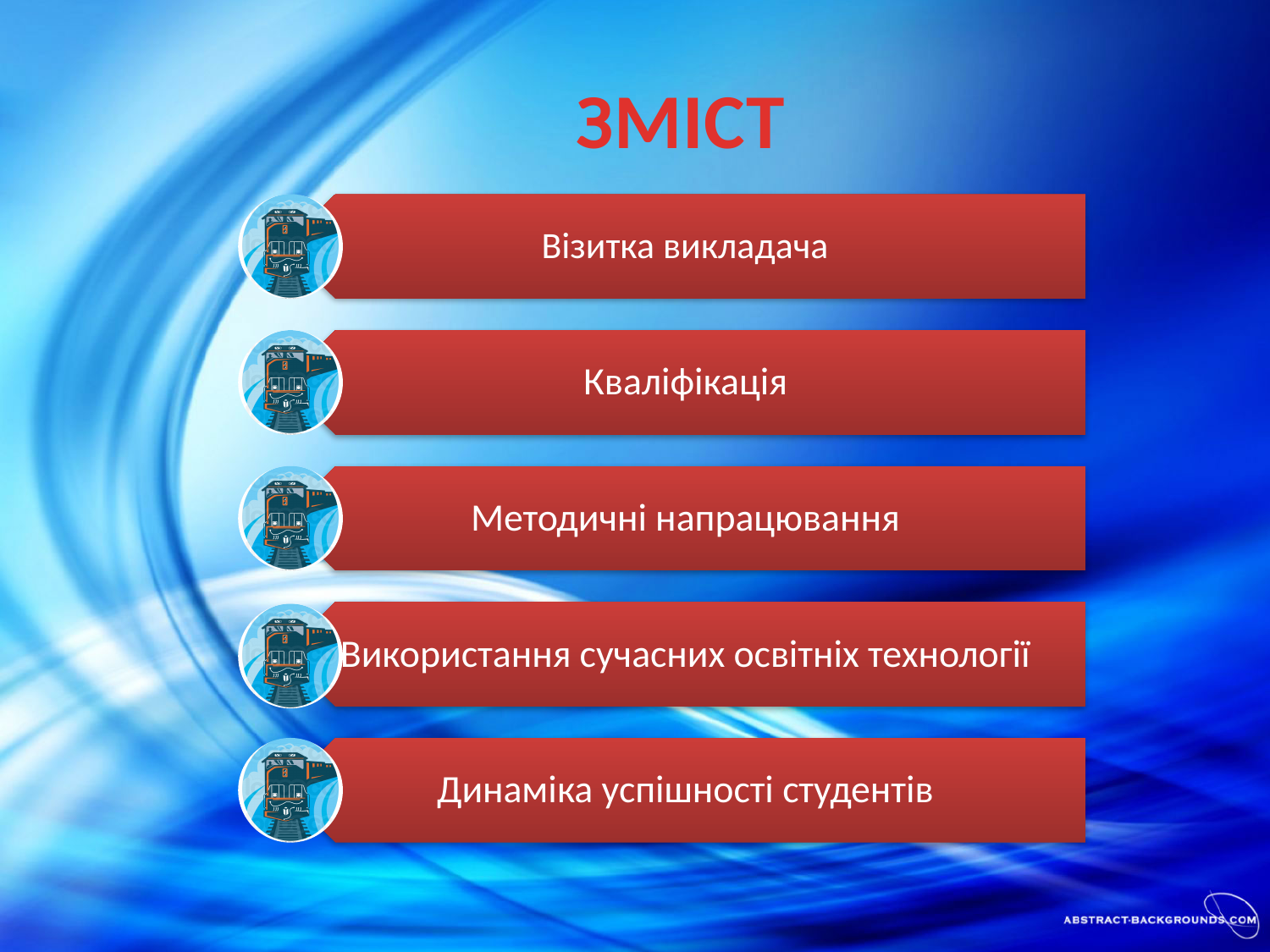

# ЗМІСТ
Візитка викладача
Кваліфікація
Методичні напрацювання
Використання сучасних освітніх технології
Динаміка успішності студентів